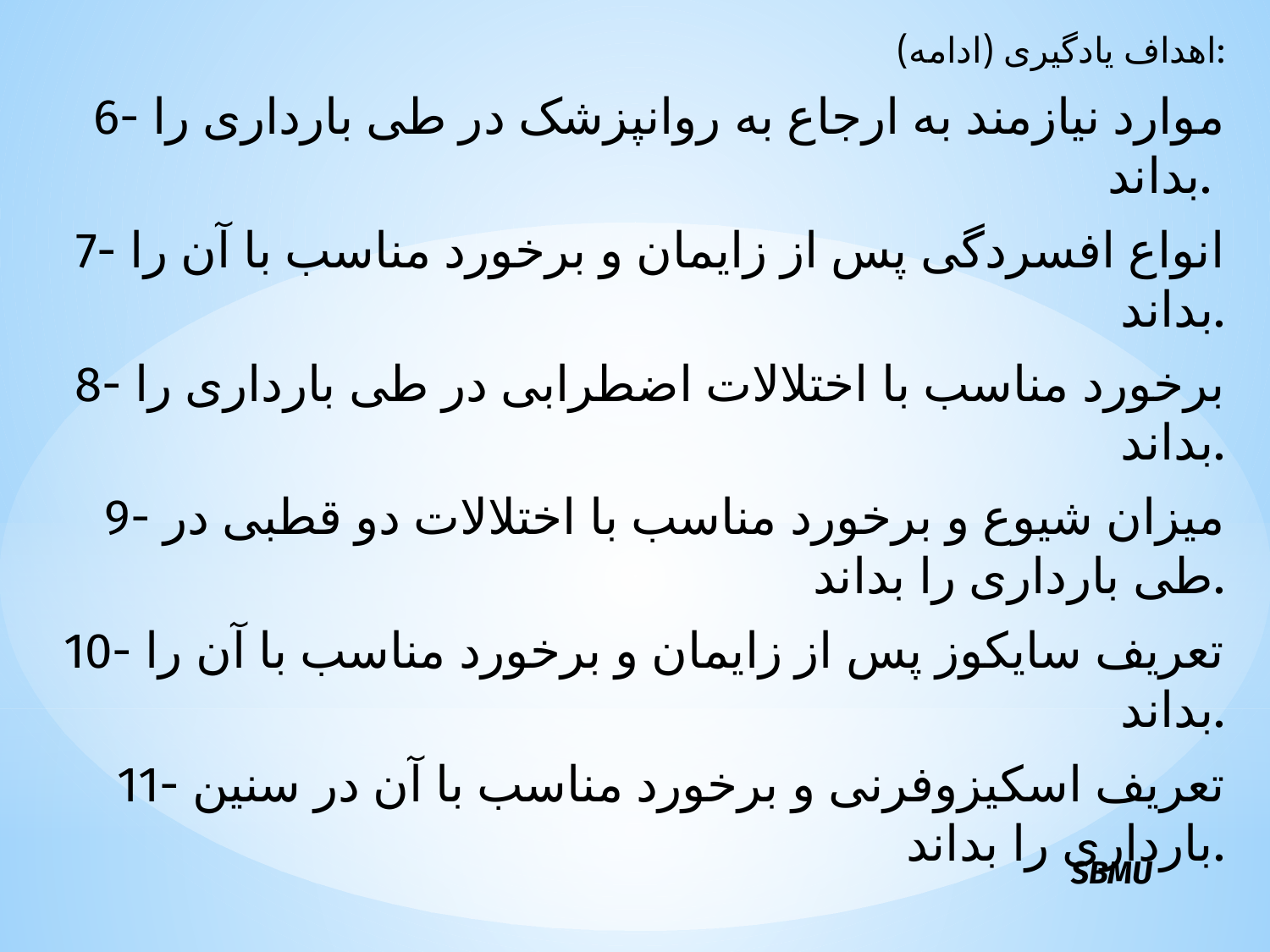

اهداف یادگیری (ادامه):
6- موارد نیازمند به ارجاع به روانپزشک در طی بارداری را بداند.
7- انواع افسردگی پس از زایمان و برخورد مناسب با آن را بداند.
8- برخورد مناسب با اختلالات اضطرابی در طی بارداری را بداند.
9- میزان شیوع و برخورد مناسب با اختلالات دو قطبی در طی بارداری را بداند.
10- تعریف سایکوز پس از زایمان و برخورد مناسب با آن را بداند.
11- تعریف اسکیزوفرنی و برخورد مناسب با آن در سنین بارداری را بداند.
# SBMU